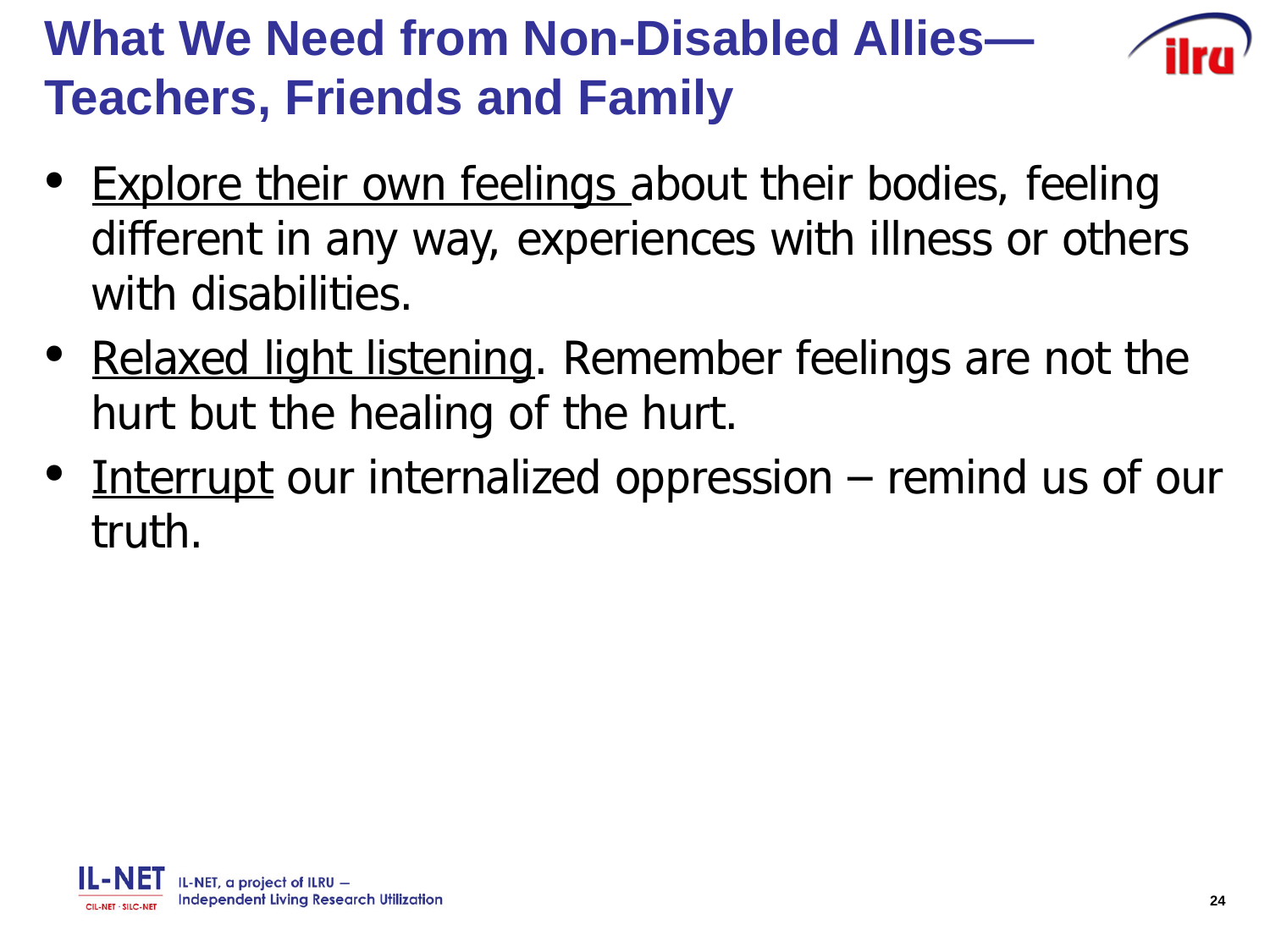

# What We Need from Non-Disabled Allies— Teachers, Friends and Family
Explore their own feelings about their bodies, feeling different in any way, experiences with illness or others with disabilities.
Relaxed light listening. Remember feelings are not the hurt but the healing of the hurt.
Interrupt our internalized oppression – remind us of our truth.